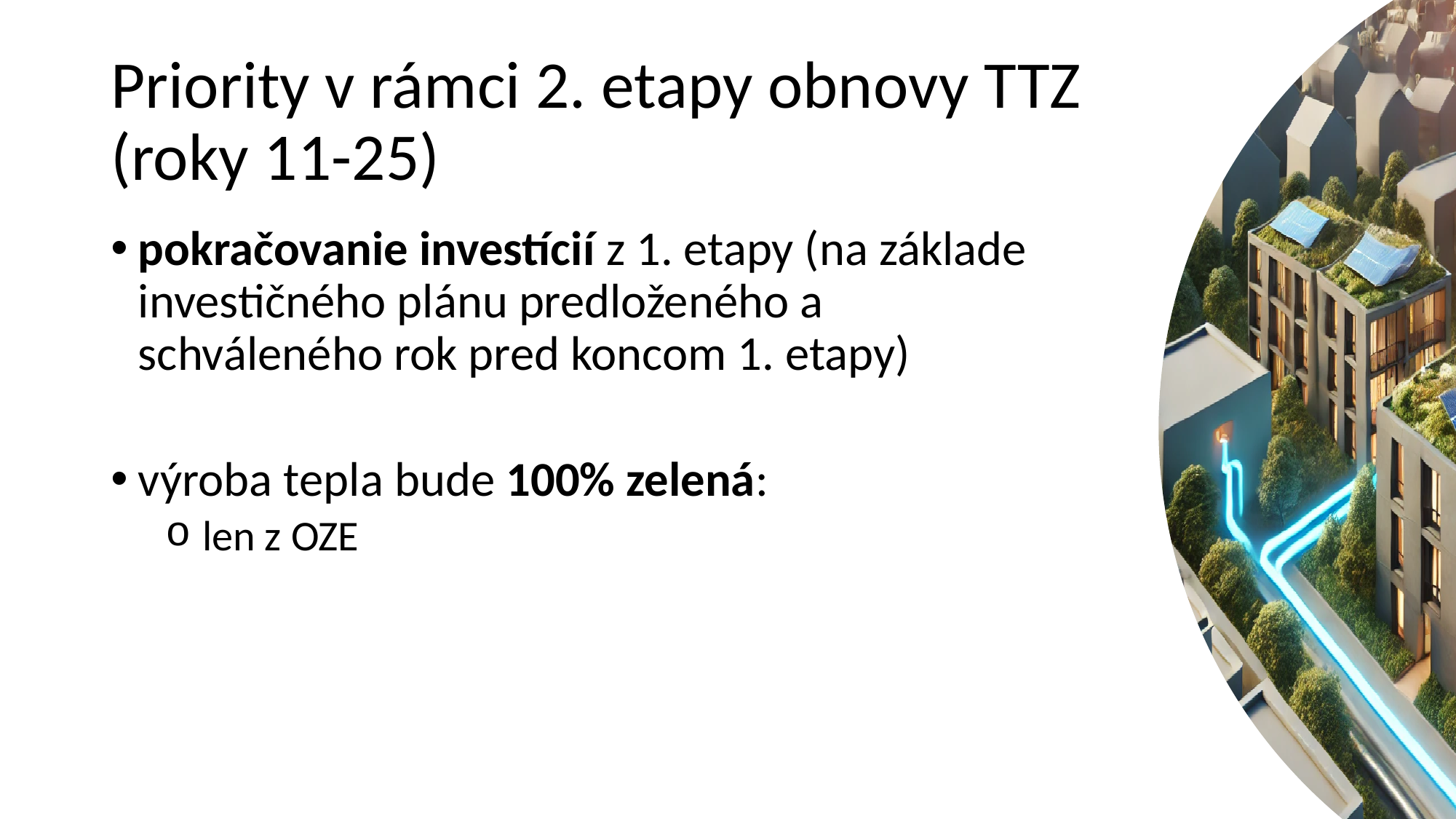

# Priority v rámci 2. etapy obnovy TTZ (roky 11-25)
pokračovanie investícií z 1. etapy (na základe investičného plánu predloženého a schváleného rok pred koncom 1. etapy)
výroba tepla bude 100% zelená:
 len z OZE